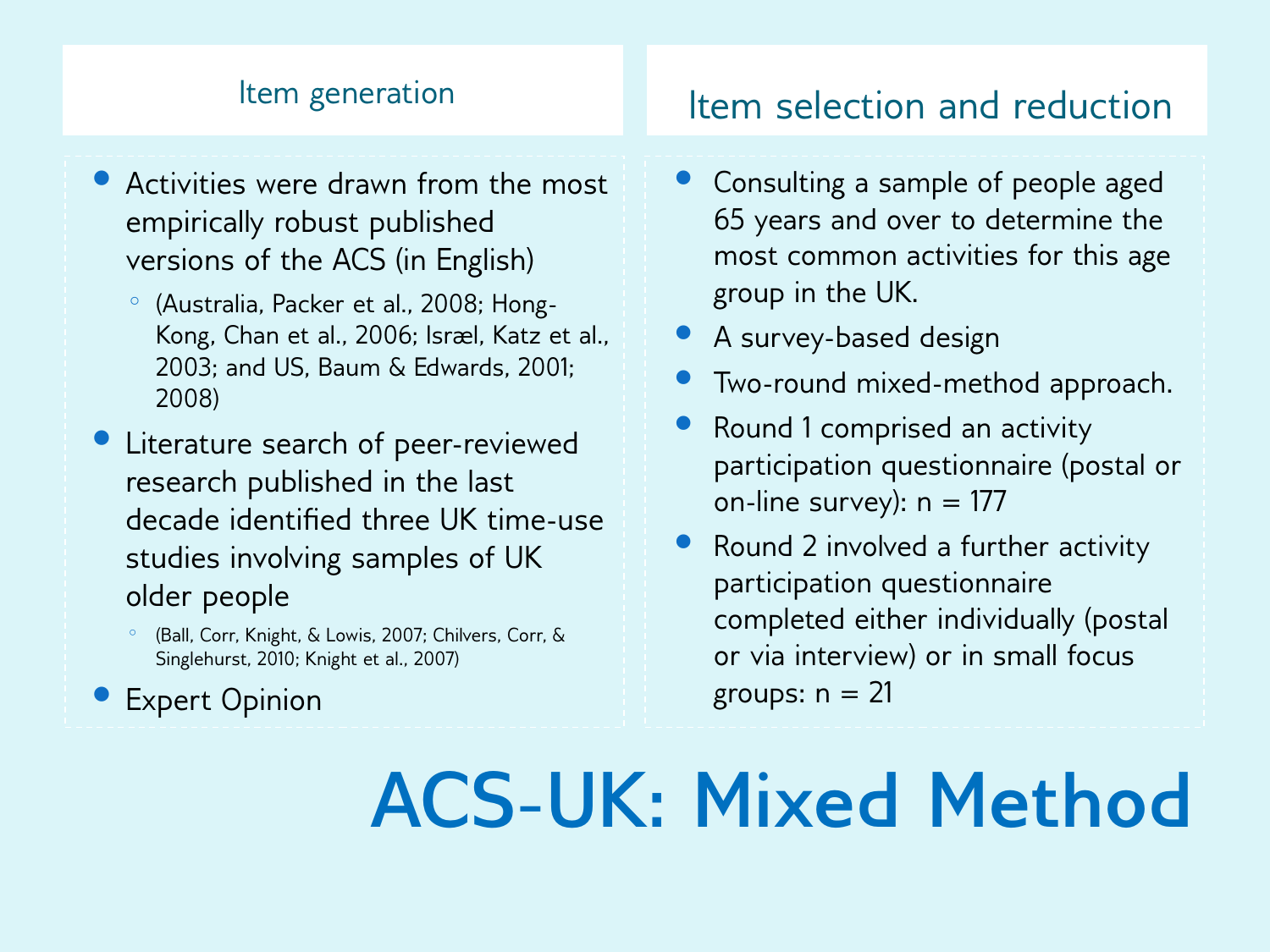

Item generation

Item selection and reduction
Activities were drawn from the most empirically robust published versions of the ACS (in English)
(Australia, Packer et al., 2008; Hong-Kong, Chan et al., 2006; Israel, Katz et al., 2003; and US, Baum & Edwards, 2001; 2008)
Literature search of peer-reviewed research published in the last decade identified three UK time-use studies involving samples of UK older people
(Ball, Corr, Knight, & Lowis, 2007; Chilvers, Corr, & Singlehurst, 2010; Knight et al., 2007)
Expert Opinion

Consulting a sample of people aged 65 years and over to determine the most common activities for this age group in the UK.
A survey-based design
Two-round mixed-method approach.
Round 1 comprised an activity participation questionnaire (postal or on-line survey): n = 177
Round 2 involved a further activity participation questionnaire completed either individually (postal or via interview) or in small focus groups: n = 21
# ACS-UK: Mixed Method